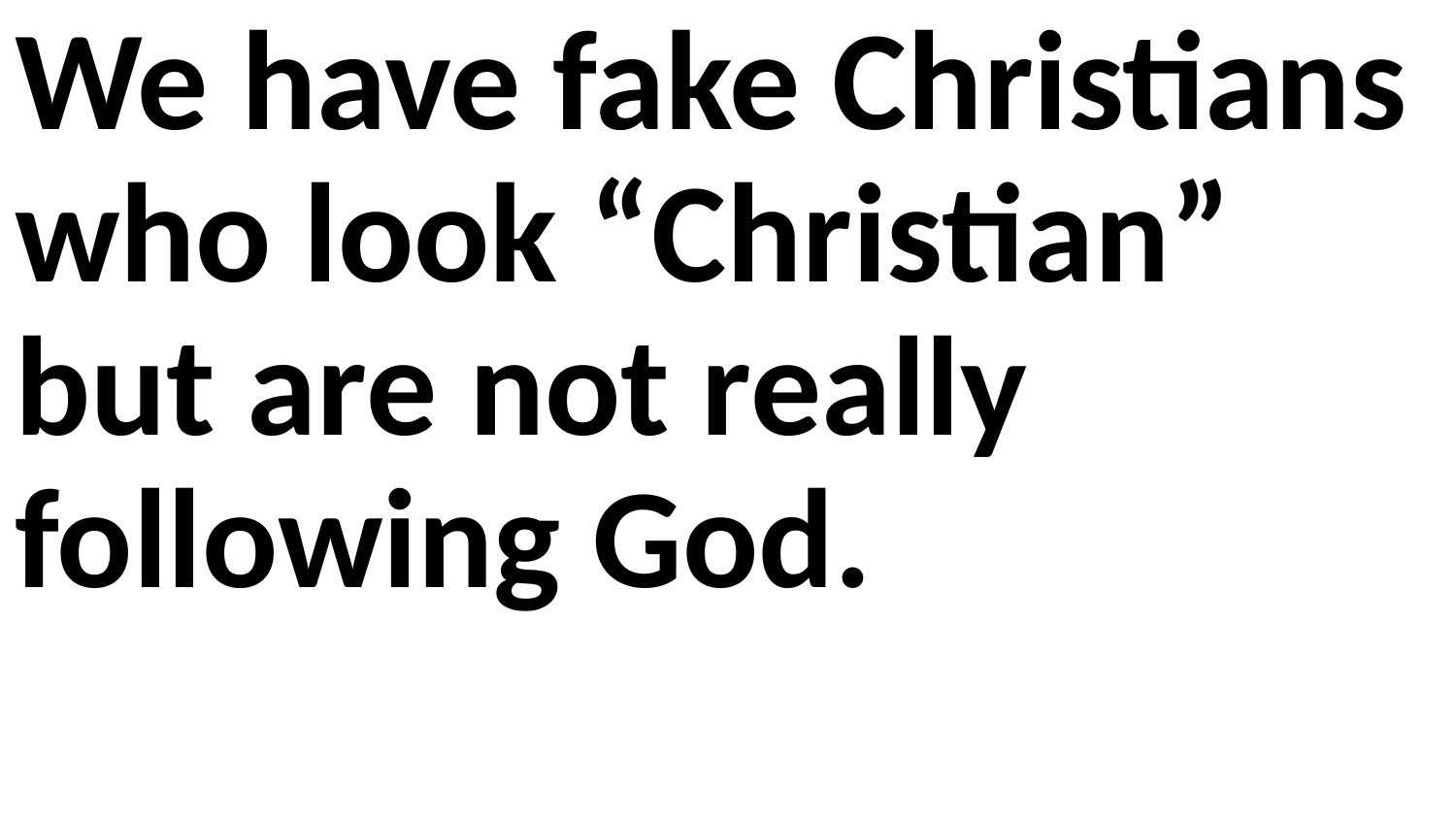

We have fake Christians who look “Christian” but are not really following God.